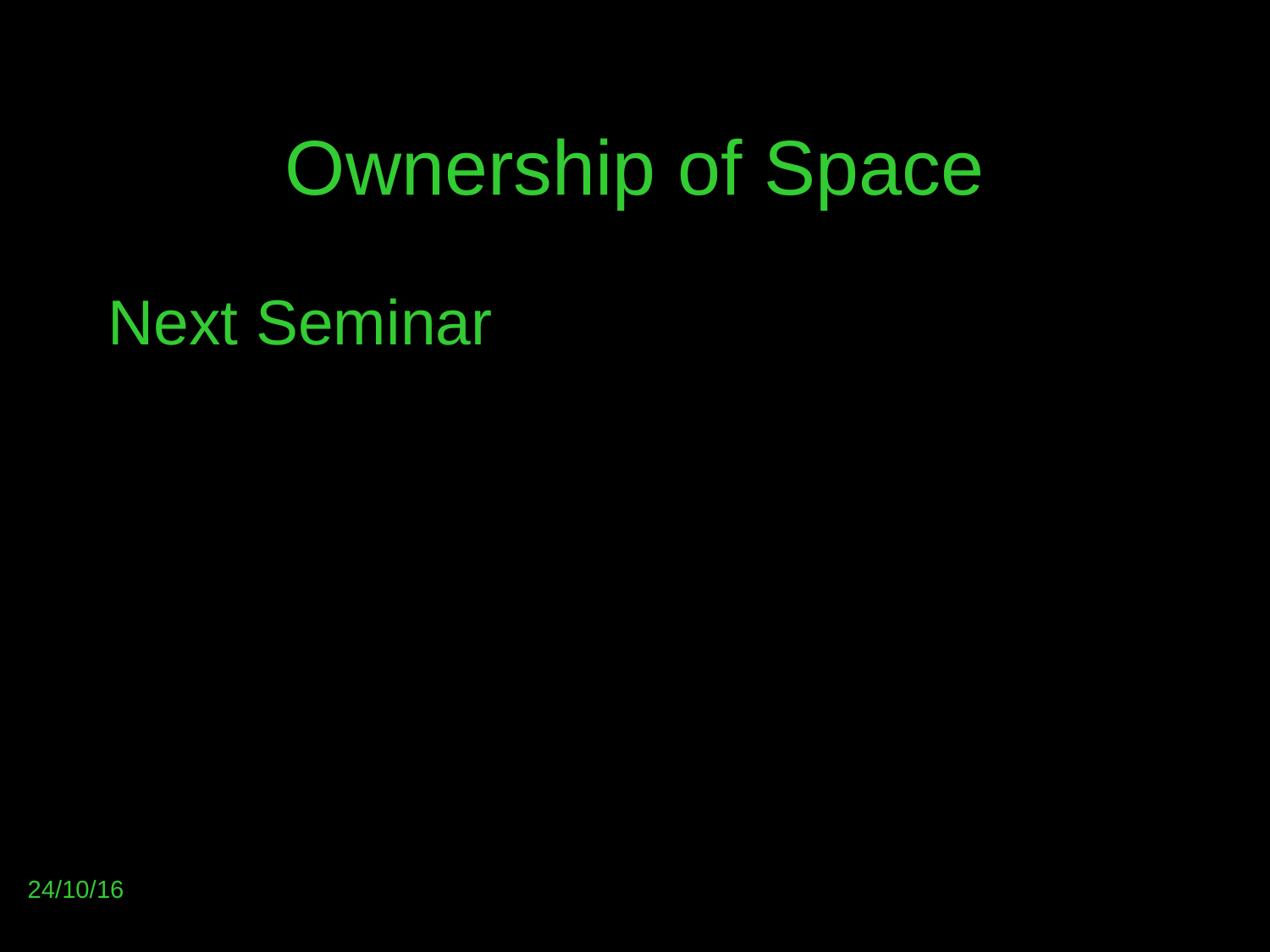

Next Seminar
Ownership of Space
24/10/16
21